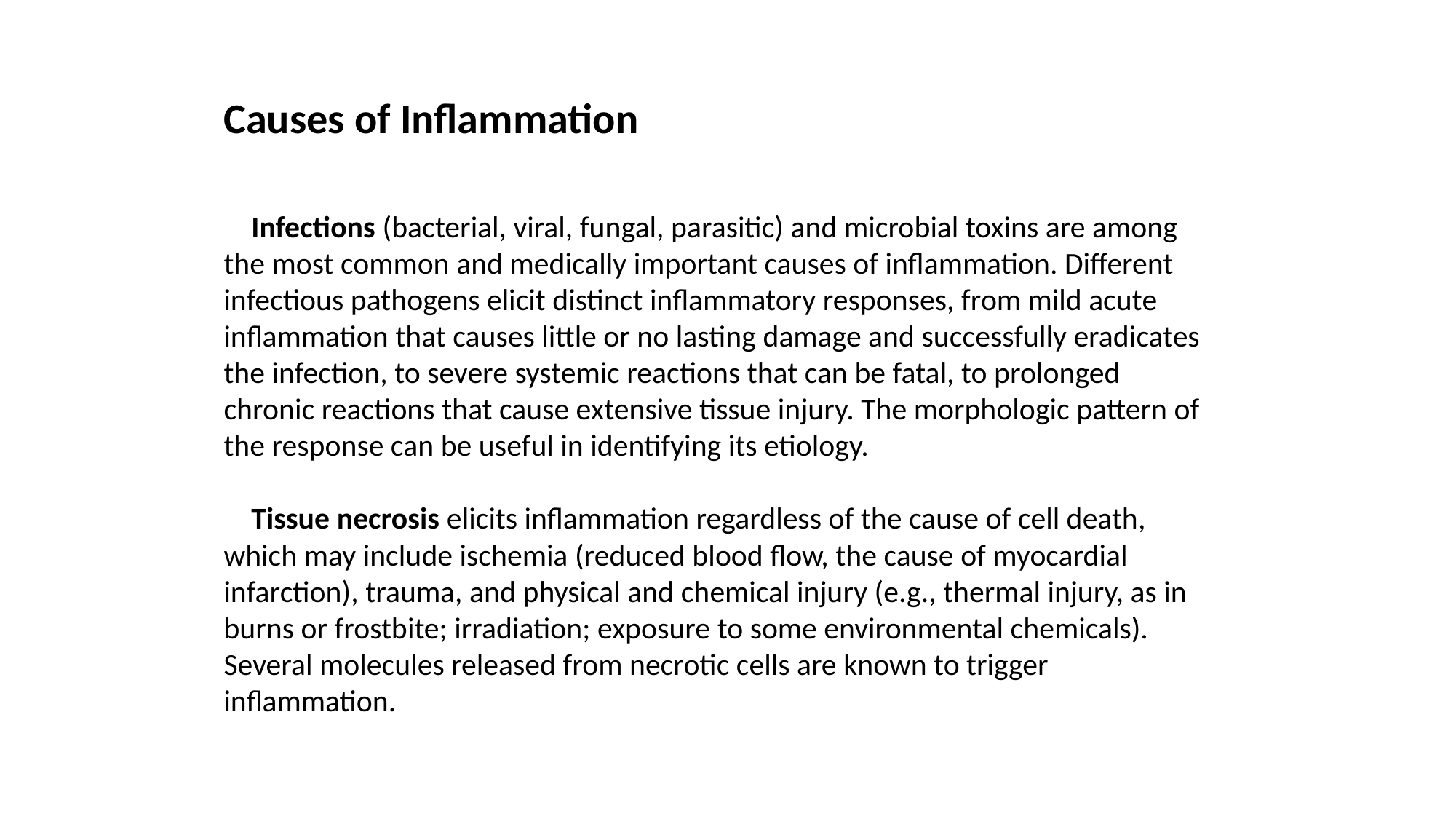

Causes of Inflammation

    Infections (bacterial, viral, fungal, parasitic) and microbial toxins are among the most common and medically important causes of inflammation. Different infectious pathogens elicit distinct inflammatory responses, from mild acute inflammation that causes little or no lasting damage and successfully eradicates the infection, to severe systemic reactions that can be fatal, to prolonged chronic reactions that cause extensive tissue injury. The morphologic pattern of the response can be useful in identifying its etiology.

    Tissue necrosis elicits inflammation regardless of the cause of cell death, which may include ischemia (reduced blood flow, the cause of myocardial infarction), trauma, and physical and chemical injury (e.g., thermal injury, as in burns or frostbite; irradiation; exposure to some environmental chemicals). Several molecules released from necrotic cells are known to trigger inflammation.